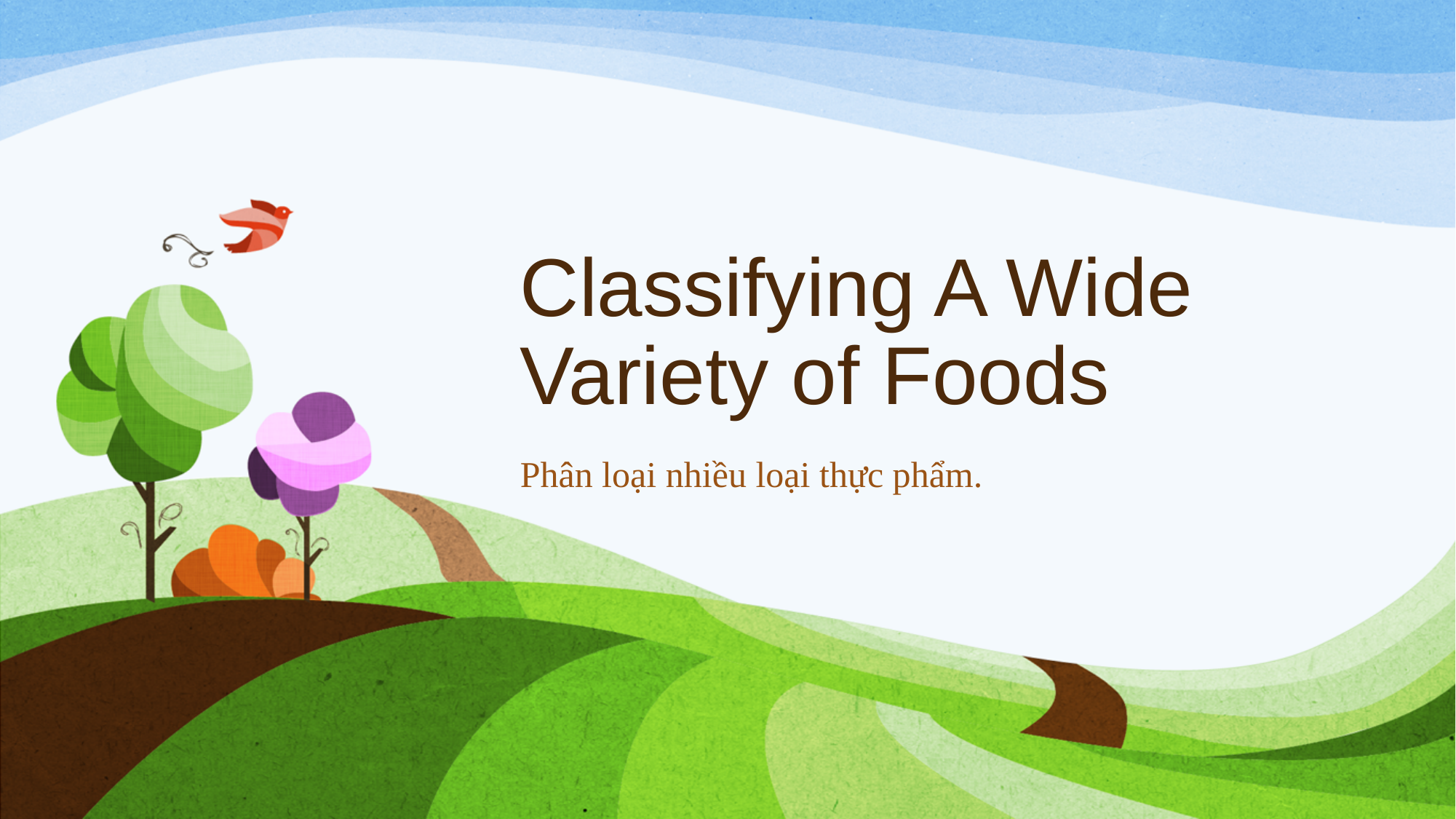

# Classifying A Wide Variety of Foods
Phân loại nhiều loại thực phẩm.